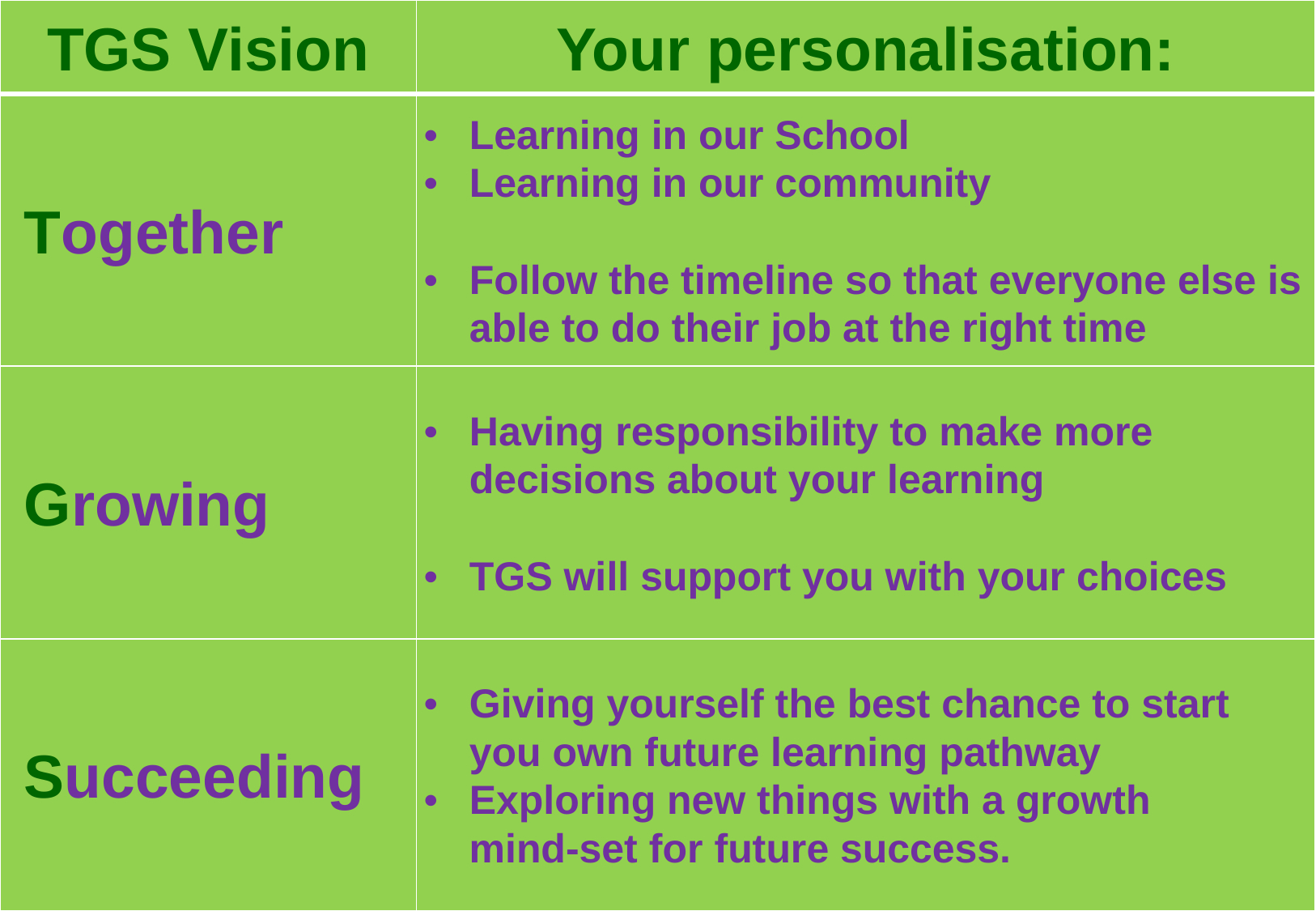

| TGS Vision | Your personalisation: |
| --- | --- |
| Together | Learning in our School Learning in our community Follow the timeline so that everyone else is able to do their job at the right time |
| Growing | Having responsibility to make more decisions about your learning TGS will support you with your choices |
| Succeeding | Giving yourself the best chance to start you own future learning pathway Exploring new things with a growth mind-set for future success. |